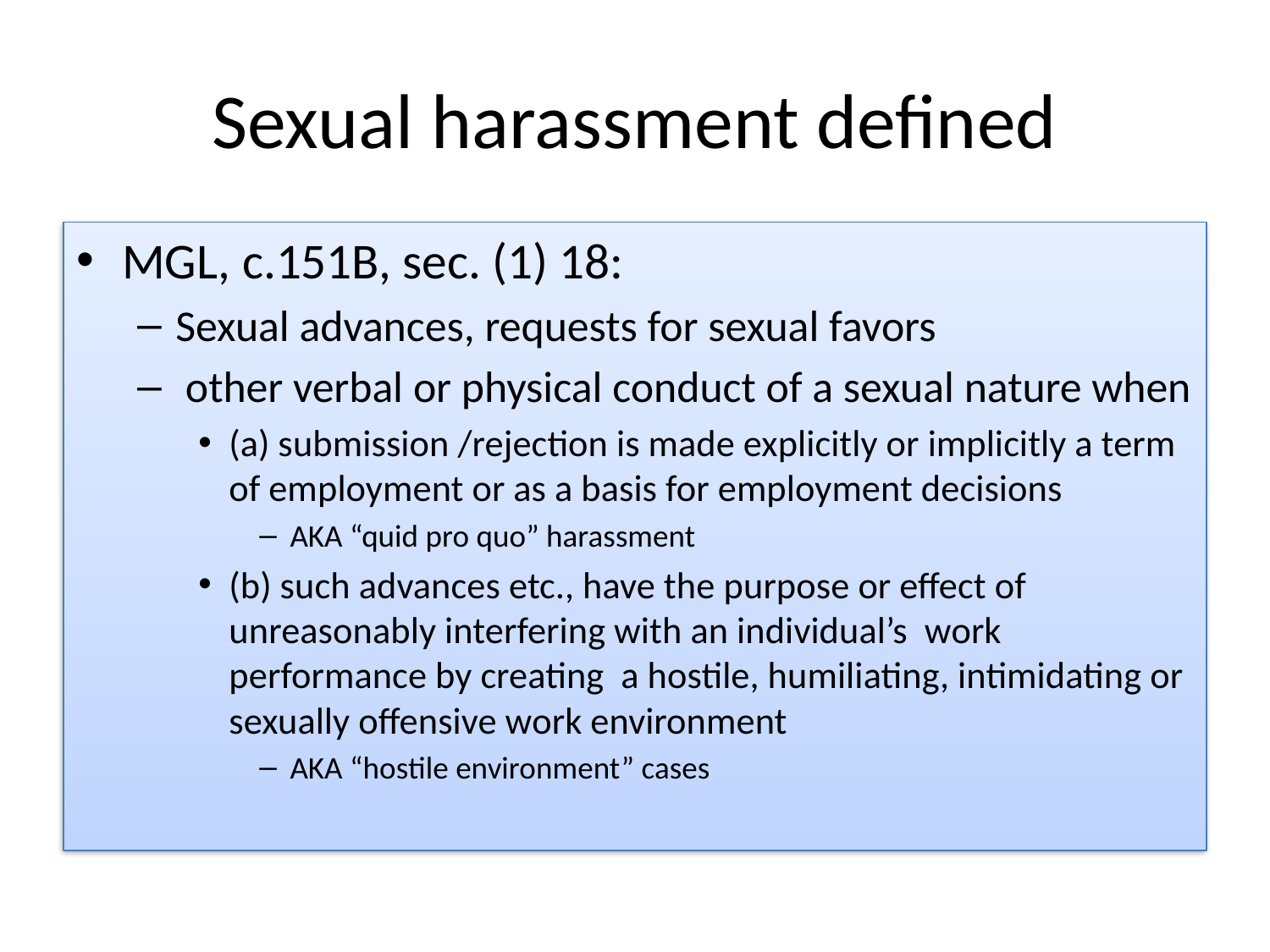

# Sexual harassment defined
MGL, c.151B, sec. (1) 18:
Sexual advances, requests for sexual favors
 other verbal or physical conduct of a sexual nature when
(a) submission /rejection is made explicitly or implicitly a term of employment or as a basis for employment decisions
AKA “quid pro quo” harassment
(b) such advances etc., have the purpose or effect of unreasonably interfering with an individual’s  work performance by creating  a hostile, humiliating, intimidating or sexually offensive work environment
AKA “hostile environment” cases